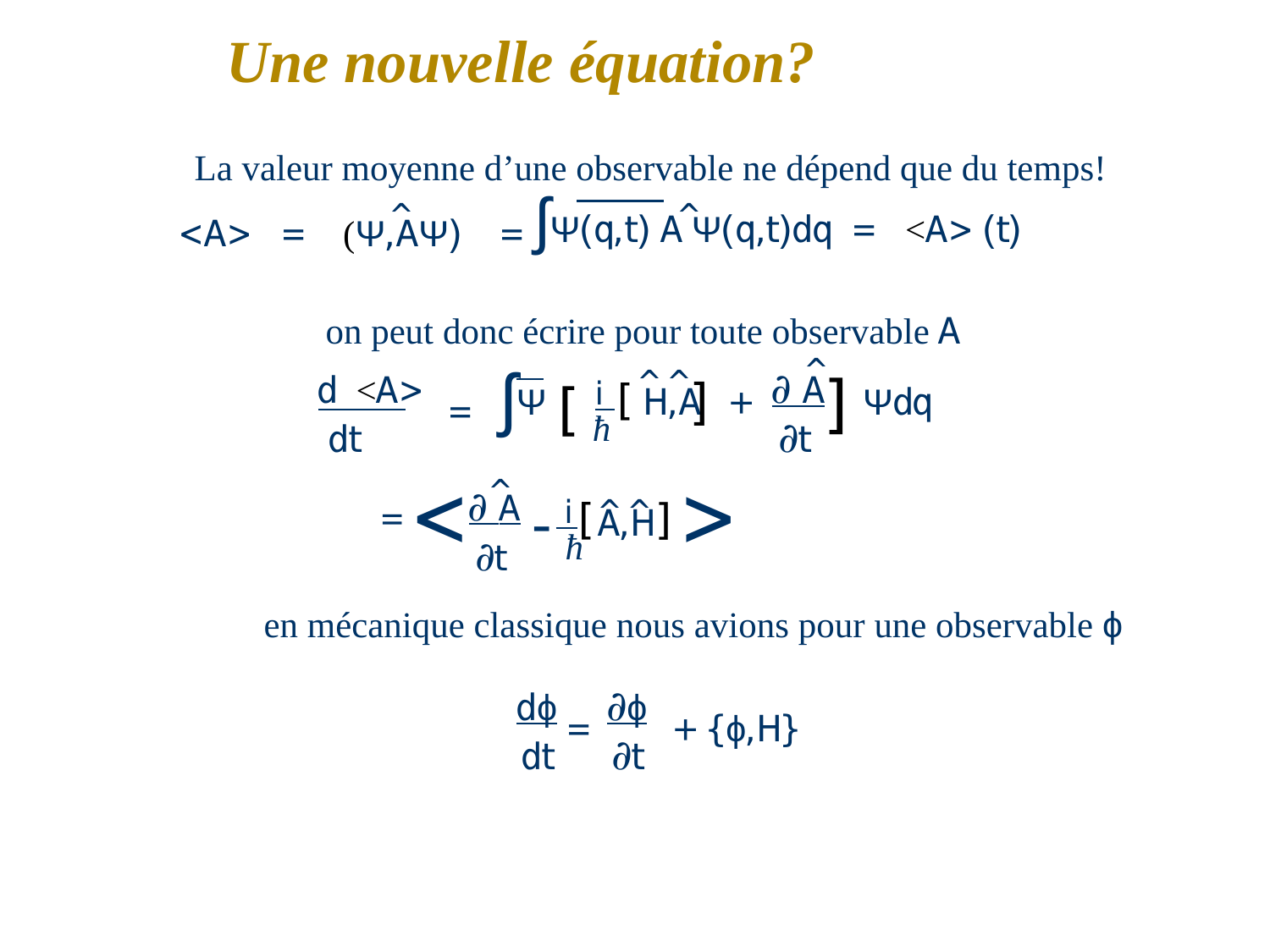

Une nouvelle équation?

La valeur moyenne d’une observable ne dépend que du temps!
^
^

<A>   =    (Ψ,AΨ)    =
ʃΨ(q,t) A Ψ(q,t)dq  =   <A> (t)

on peut donc écrire pour toute observable A
^
ʃ
^
^
]
]
[
i
[
d  <A>
 dt

∂ A
	∂t
Ψ

		A,H
H,A   +
Ψdq
=

 ħ
<
>
^
∂ A
	∂t
-
^
^
i
[
]
=

 ħ
en mécanique classique nous avions pour une observable ϕ
dϕ
	dt
∂ϕ
	∂t
=
+ {ϕ,H}